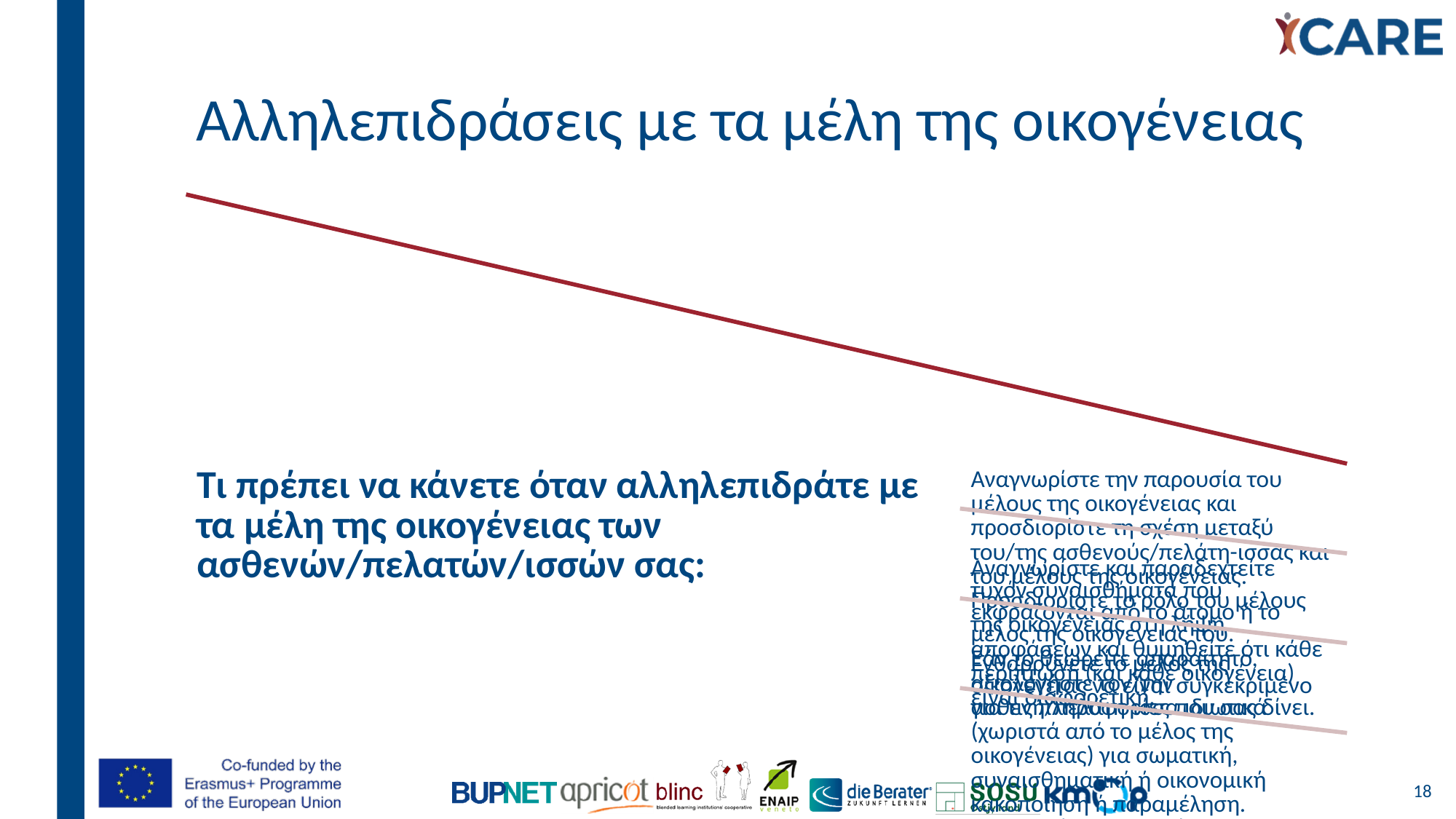

Αλληλεπιδράσεις με τα μέλη της οικογένειας
Τι πρέπει να κάνετε όταν αλληλεπιδράτε με τα μέλη της οικογένειας των ασθενών/πελατών/ισσών σας:
18